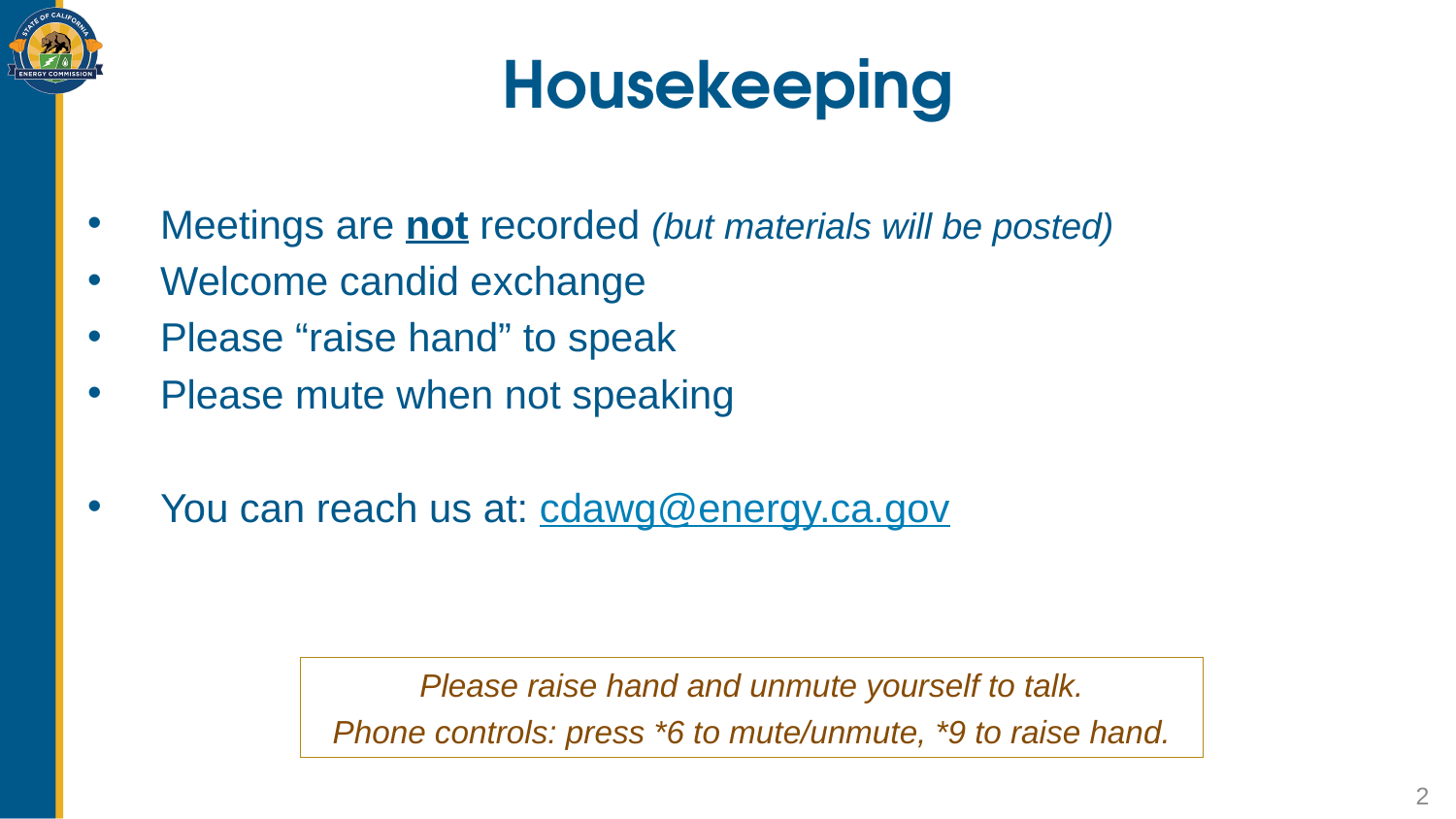

# Housekeeping
Meetings are not recorded (but materials will be posted)
Welcome candid exchange
Please “raise hand” to speak
Please mute when not speaking

You can reach us at: cdawg@energy.ca.gov

Please raise hand and unmute yourself to talk.
Phone controls: press *6 to mute/unmute, *9 to raise hand.
2